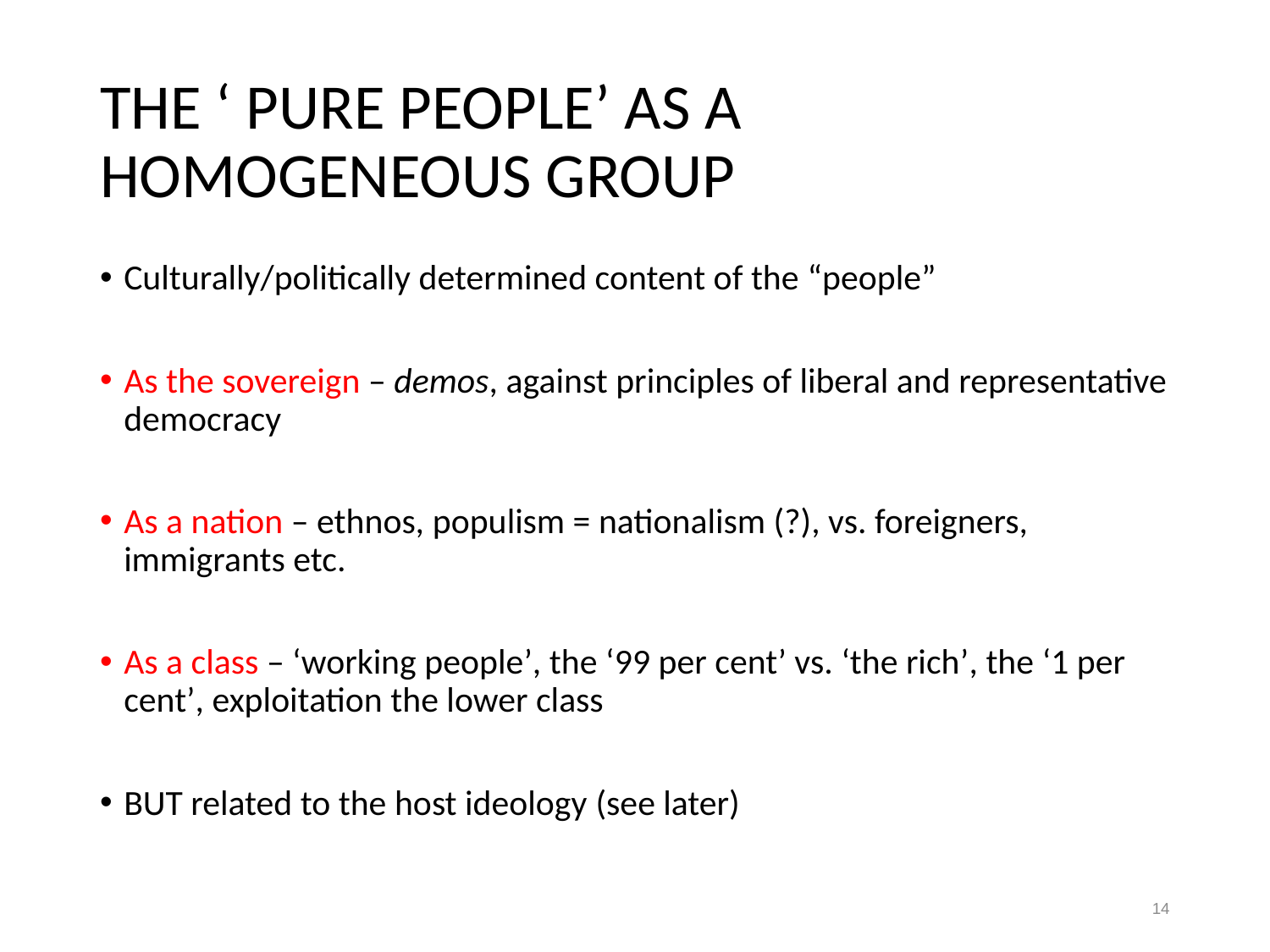

# THE ‘ PURE PEOPLE’ AS A HOMOGENEOUS GROUP
Culturally/politically determined content of the “people”

As the sovereign – demos, against principles of liberal and representative democracy

As a nation – ethnos, populism = nationalism (?), vs. foreigners, immigrants etc.

As a class – ‘working people’, the ‘99 per cent’ vs. ‘the rich’, the ‘1 per cent’, exploitation the lower class

BUT related to the host ideology (see later)

14